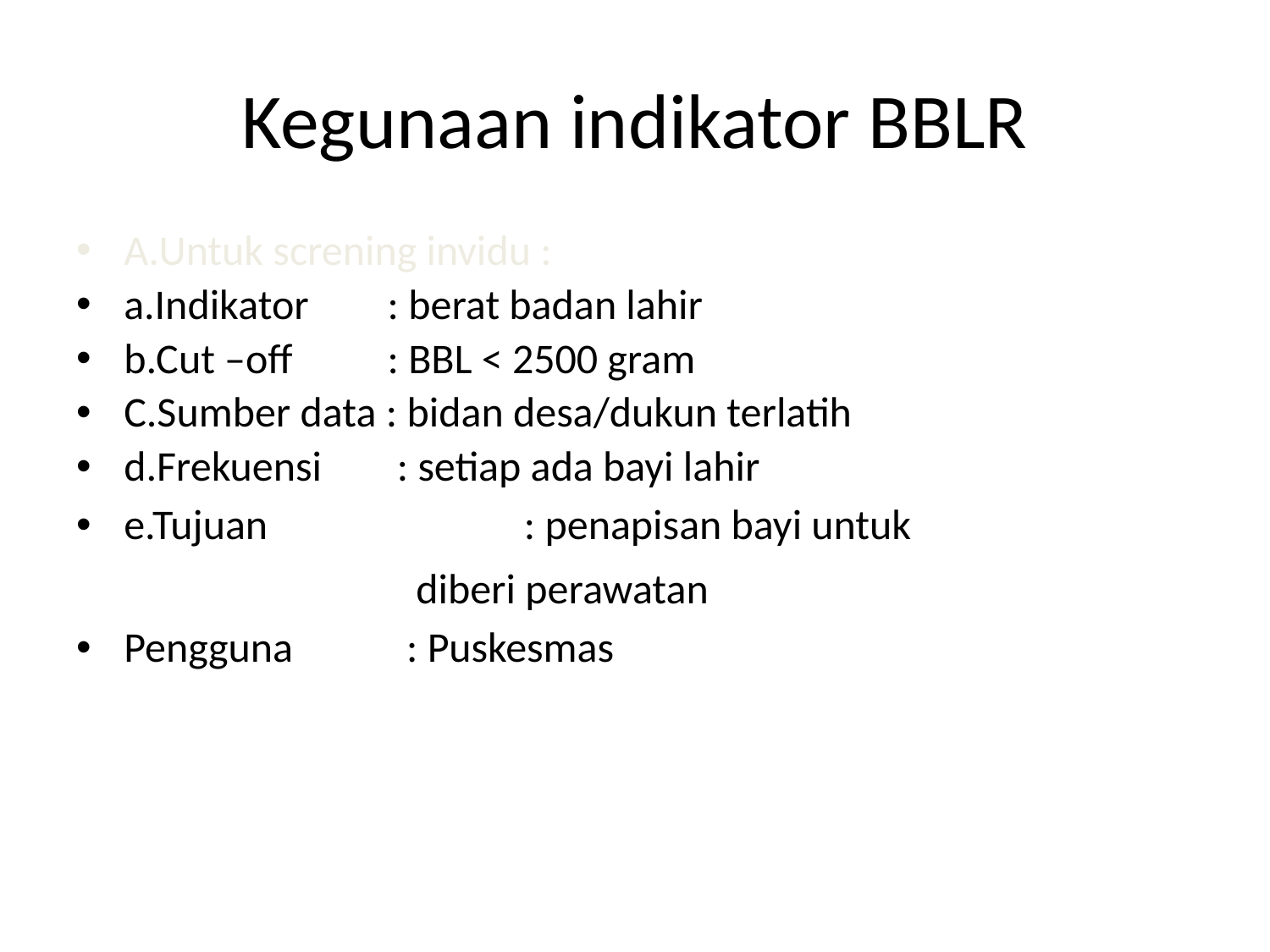

# Kegunaan indikator BBLR
A.Untuk screning invidu :
a.Indikator	 : berat badan lahir
b.Cut –off	 : BBL < 2500 gram
C.Sumber data : bidan desa/dukun terlatih
d.Frekuensi	  : setiap ada bayi lahir
e.Tujuan	   	  : penapisan bayi untuk 				    diberi perawatan
Pengguna 	   : Puskesmas